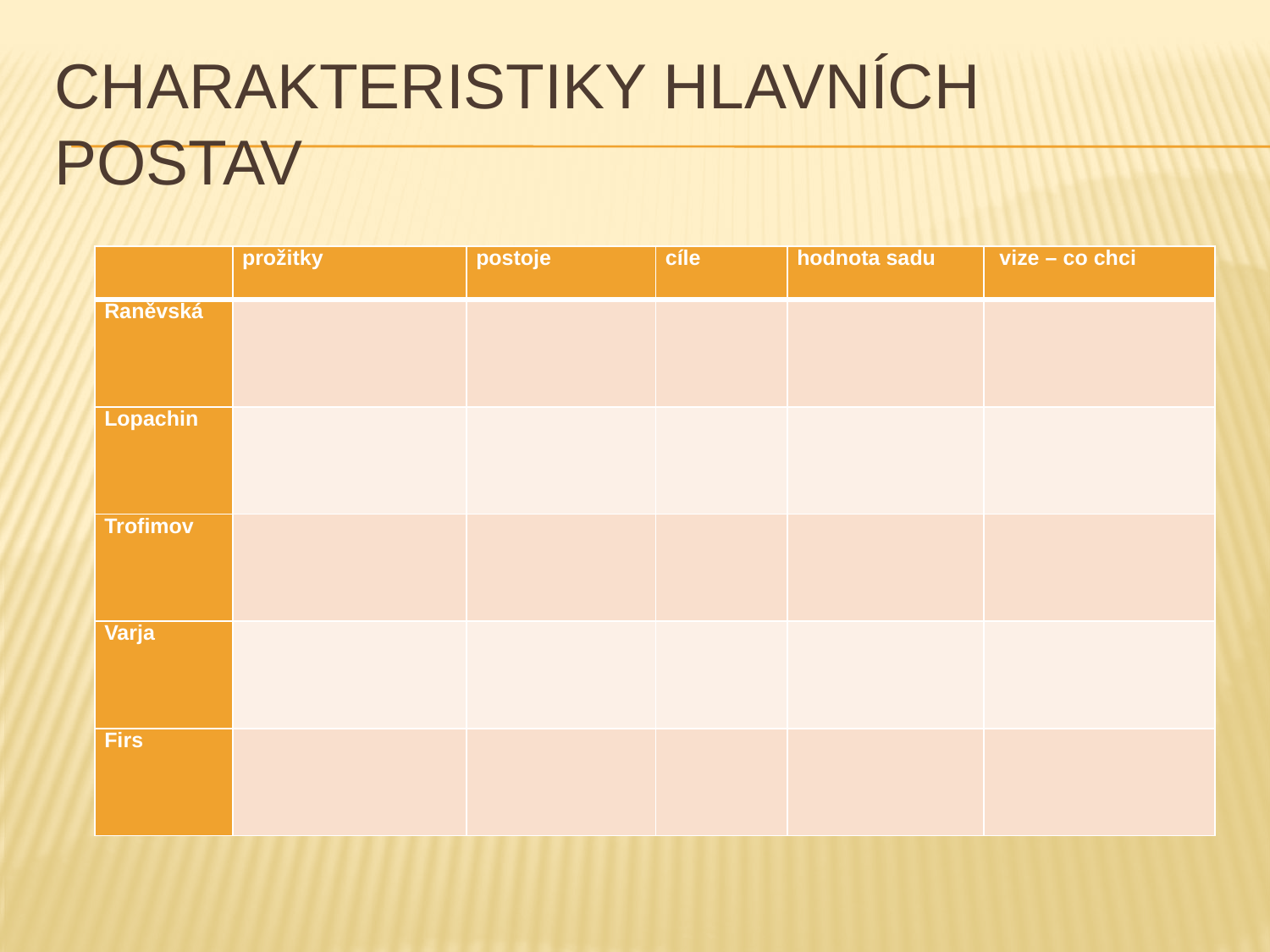

# Charakteristiky hlavních  postav
|  | prožitky | postoje | cíle | hodnota sadu | vize – co chci |
| --- | --- | --- | --- | --- | --- |
| Raněvská |  |  |  |  |  |
| Lopachin |  |  |  |  |  |
| Trofimov |  |  |  |  |  |
| Varja |  |  |  |  |  |
| Firs |  |  |  |  |  |